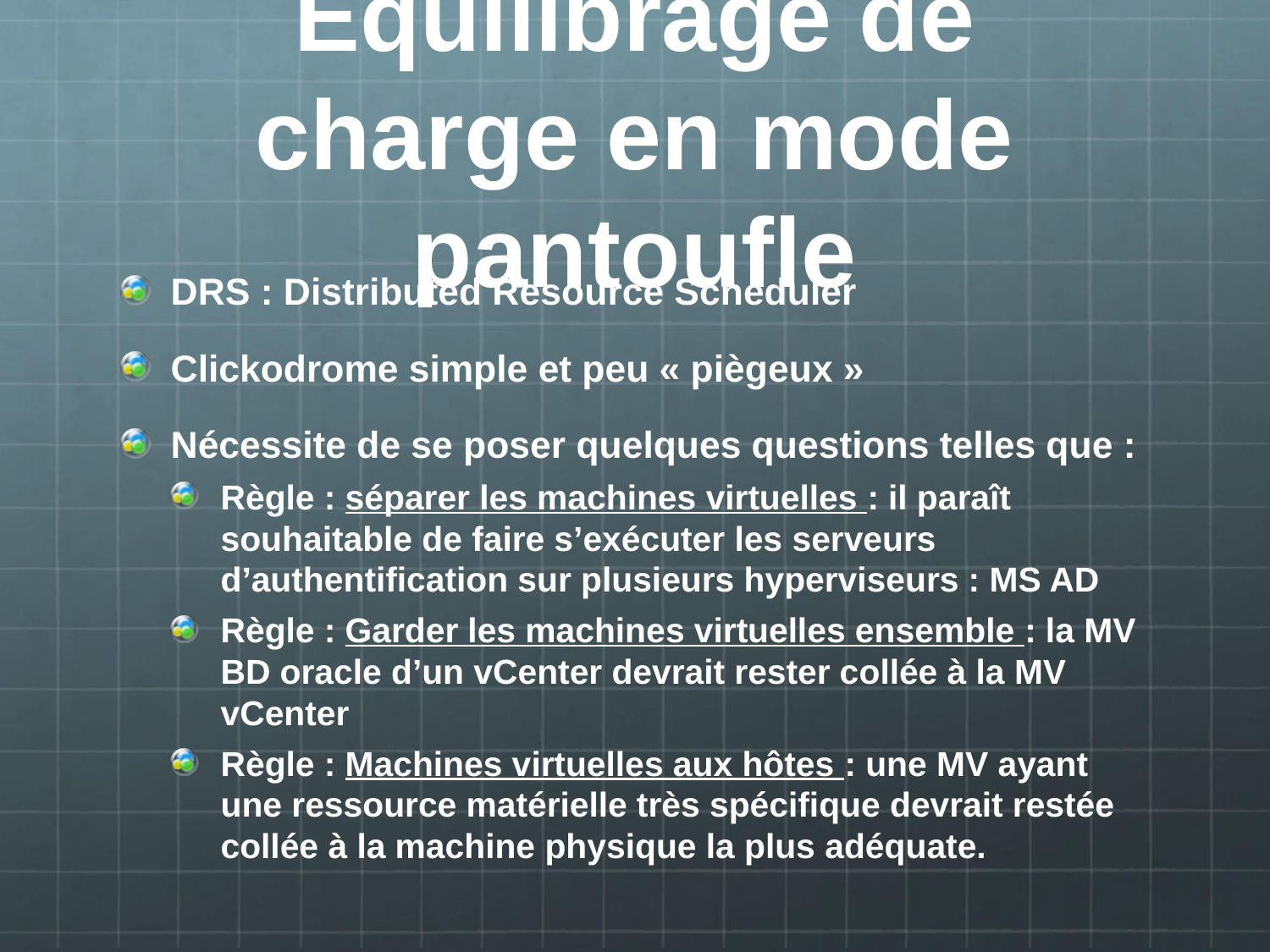

# Equilibrage de charge en mode pantoufle
DRS : Distributed Resource Scheduler
Clickodrome simple et peu « piègeux »
Nécessite de se poser quelques questions telles que :
Règle : séparer les machines virtuelles : il paraît souhaitable de faire s’exécuter les serveurs d’authentification sur plusieurs hyperviseurs : MS AD
Règle : Garder les machines virtuelles ensemble : la MV BD oracle d’un vCenter devrait rester collée à la MV vCenter
Règle : Machines virtuelles aux hôtes : une MV ayant une ressource matérielle très spécifique devrait restée collée à la machine physique la plus adéquate.